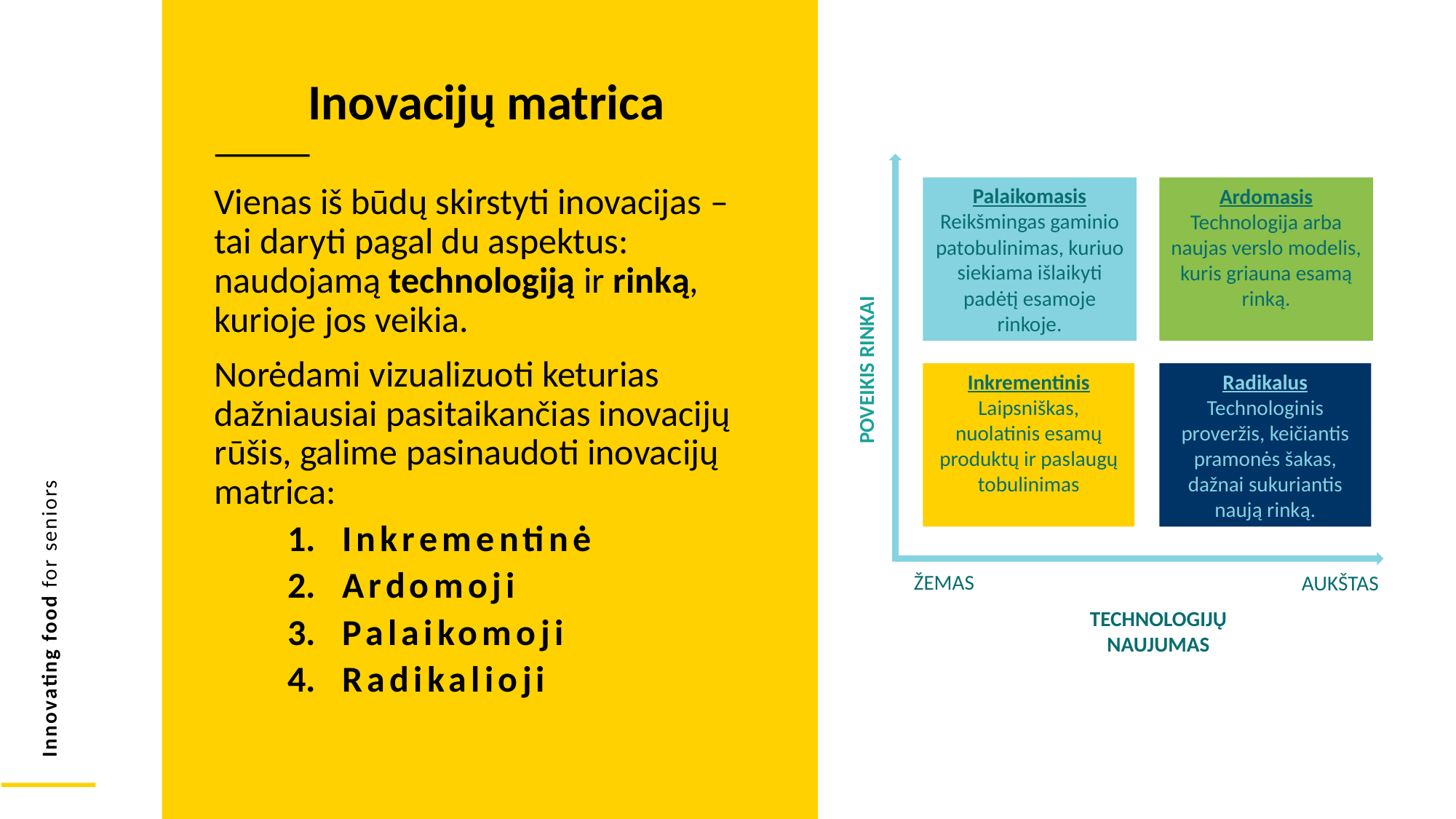

Inovacijų matrica

Vienas iš būdų skirstyti inovacijas – tai daryti pagal du aspektus: naudojamą technologiją ir rinką, kurioje jos veikia.
Norėdami vizualizuoti keturias dažniausiai pasitaikančias inovacijų rūšis, galime pasinaudoti inovacijų matrica:
Inkrementinė
Ardomoji
Palaikomoji
Radikalioji
Palaikomasis
Reikšmingas gaminio patobulinimas, kuriuo siekiama išlaikyti padėtį esamoje rinkoje.
Ardomasis
Technologija arba naujas verslo modelis, kuris griauna esamą rinką.

POVEIKIS RINKAI

Inkrementinis
Laipsniškas, nuolatinis esamų produktų ir paslaugų tobulinimas

Radikalus
Technologinis proveržis, keičiantis pramonės šakas, dažnai sukuriantis naują rinką.
ŽEMAS
AUKŠTAS
TECHNOLOGIJŲ
NAUJUMAS